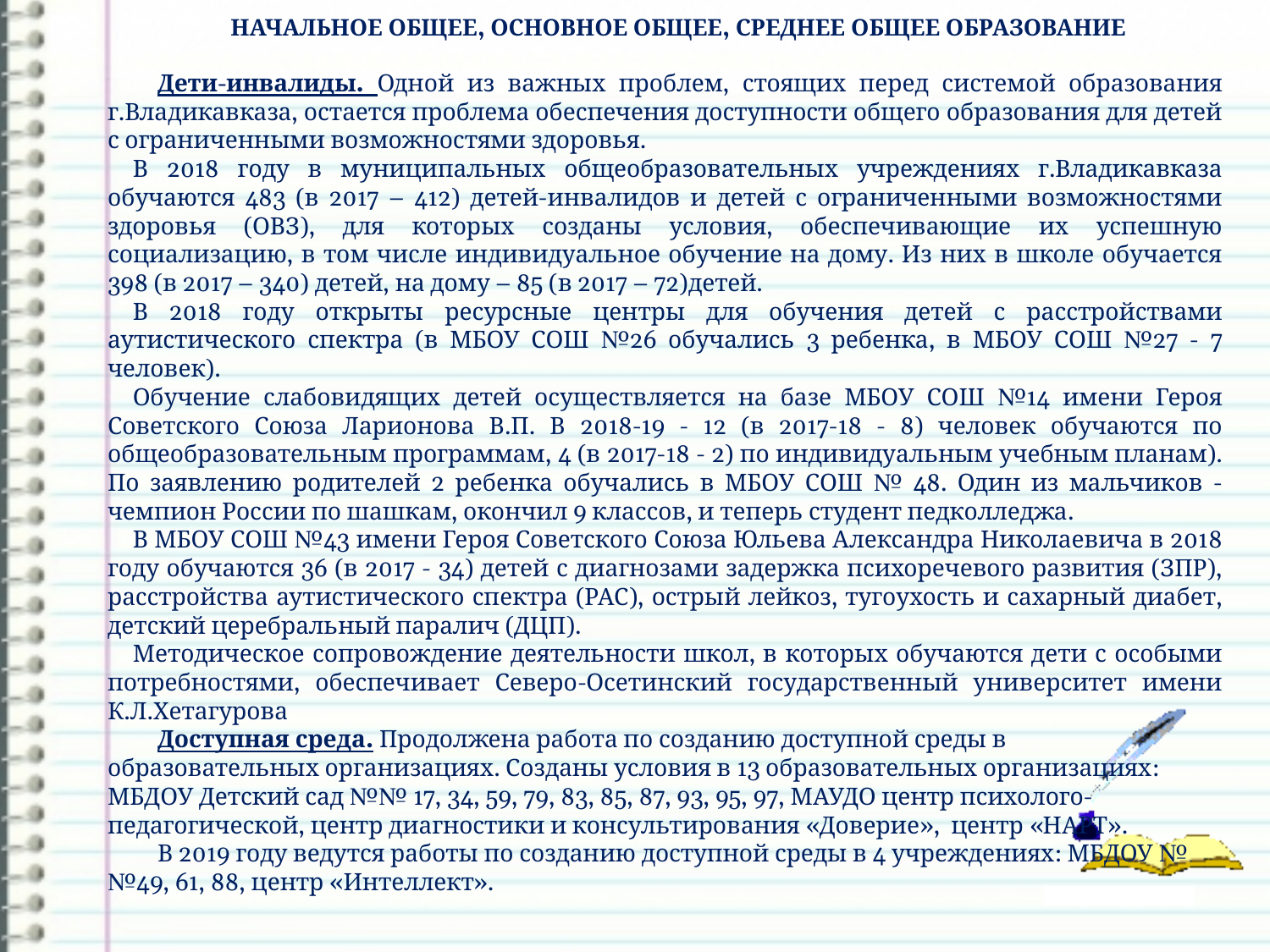

НАЧАЛЬНОЕ ОБЩЕЕ, ОСНОВНОЕ ОБЩЕЕ, СРЕДНЕЕ ОБЩЕЕ ОБРАЗОВАНИЕ

Дети-инвалиды. Одной из важных проблем, стоящих перед системой образования г.Владикавказа, остается проблема обеспечения доступности общего образования для детей с ограниченными возможностями здоровья.
В 2018 году в муниципальных общеобразовательных учреждениях г.Владикавказа обучаются 483 (в 2017 – 412) детей-инвалидов и детей с ограниченными возможностями здоровья (ОВЗ), для которых созданы условия, обеспечивающие их успешную социализацию, в том числе индивидуальное обучение на дому. Из них в школе обучается 398 (в 2017 – 340) детей, на дому – 85 (в 2017 – 72)детей.
В 2018 году открыты ресурсные центры для обучения детей с расстройствами аутистического спектра (в МБОУ СОШ №26 обучались 3 ребенка, в МБОУ СОШ №27 - 7 человек).
Обучение слабовидящих детей осуществляется на базе МБОУ СОШ №14 имени Героя Советского Союза Ларионова В.П. В 2018-19 - 12 (в 2017-18 - 8) человек обучаются по общеобразовательным программам, 4 (в 2017-18 - 2) по индивидуальным учебным планам). По заявлению родителей 2 ребенка обучались в МБОУ СОШ № 48. Один из мальчиков - чемпион России по шашкам, окончил 9 классов, и теперь студент педколледжа.
В МБОУ СОШ №43 имени Героя Советского Союза Юльева Александра Николаевича в 2018 году обучаются 36 (в 2017 - 34) детей с диагнозами задержка психоречевого развития (ЗПР), расстройства аутистического спектра (РАС), острый лейкоз, тугоухость и сахарный диабет, детский церебральный паралич (ДЦП).
Методическое сопровождение деятельности школ, в которых обучаются дети с особыми потребностями, обеспечивает Северо-Осетинский государственный университет имени К.Л.Хетагурова
Доступная среда. Продолжена работа по созданию доступной среды в образовательных организациях. Созданы условия в 13 образовательных организациях: МБДОУ Детский сад №№ 17, 34, 59, 79, 83, 85, 87, 93, 95, 97, МАУДО центр психолого-педагогической, центр диагностики и консультирования «Доверие»,  центр «НАРТ».
В 2019 году ведутся работы по созданию доступной среды в 4 учреждениях: МБДОУ №№49, 61, 88, центр «Интеллект».